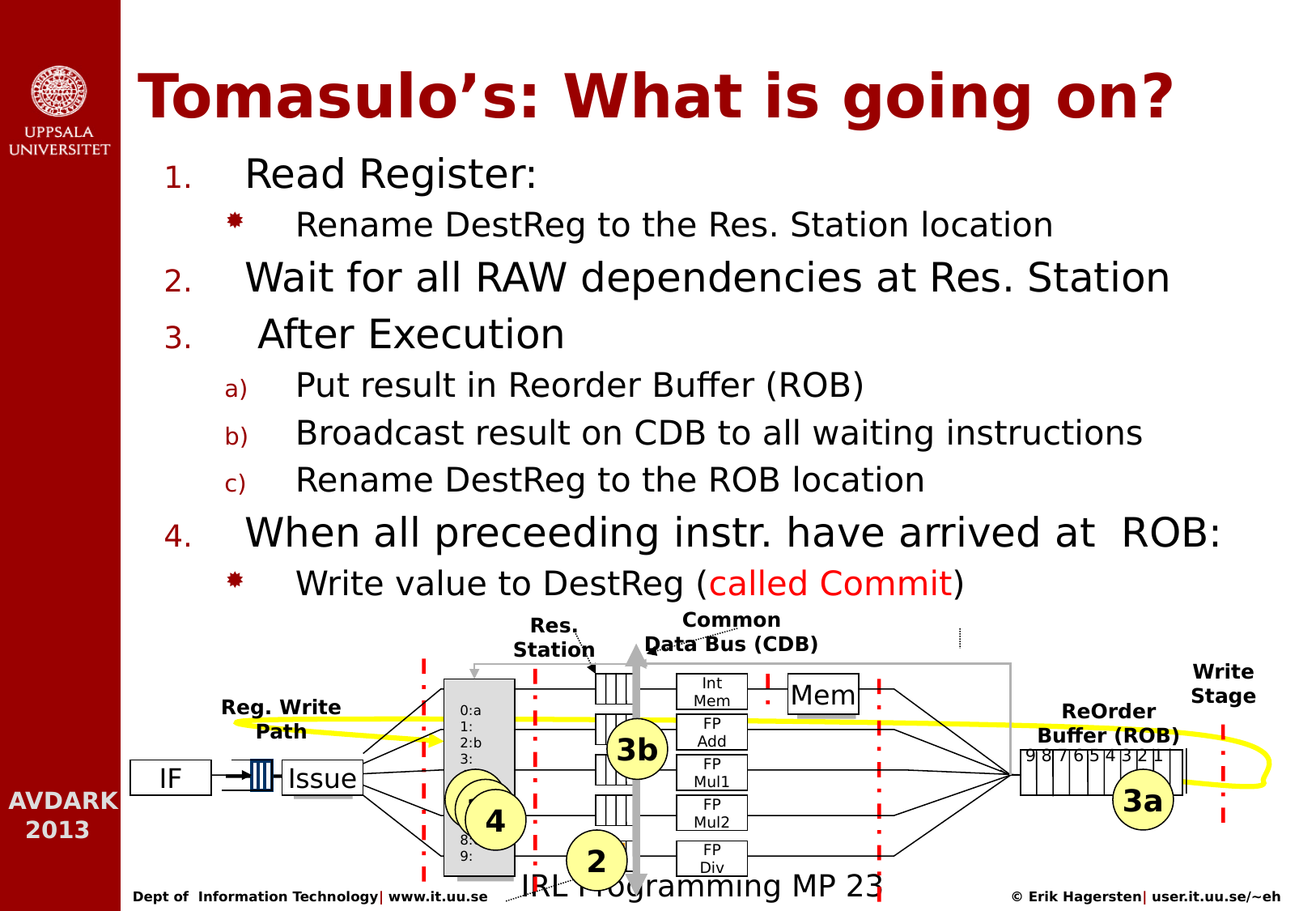

# Tomasulo’s: What is going on?
Read Register:
Rename DestReg to the Res. Station location
Wait for all RAW dependencies at Res. Station
 After Execution
Put result in Reorder Buffer (ROB)
Broadcast result on CDB to all waiting instructions
Rename DestReg to the ROB location
When all preceeding instr. have arrived at  ROB:
Write value to DestReg (called Commit)

Common
Data Bus (CDB)
Res.
Station

Write
Stage

Int
Mem

Mem

Mem
Reg. Write
Path

ReOrder
Buffer (ROB)
0:a
1:
2:b
3:
4:c
5:
6:d
7:
8:e
9:

FP
Add

9 8 7 6 5 4 3 2 1
Read operands

FP
Mul1

Issue
IF

Issue

IF

FP
Mul2

FP
Div

3b
1
3a
3c
4
2